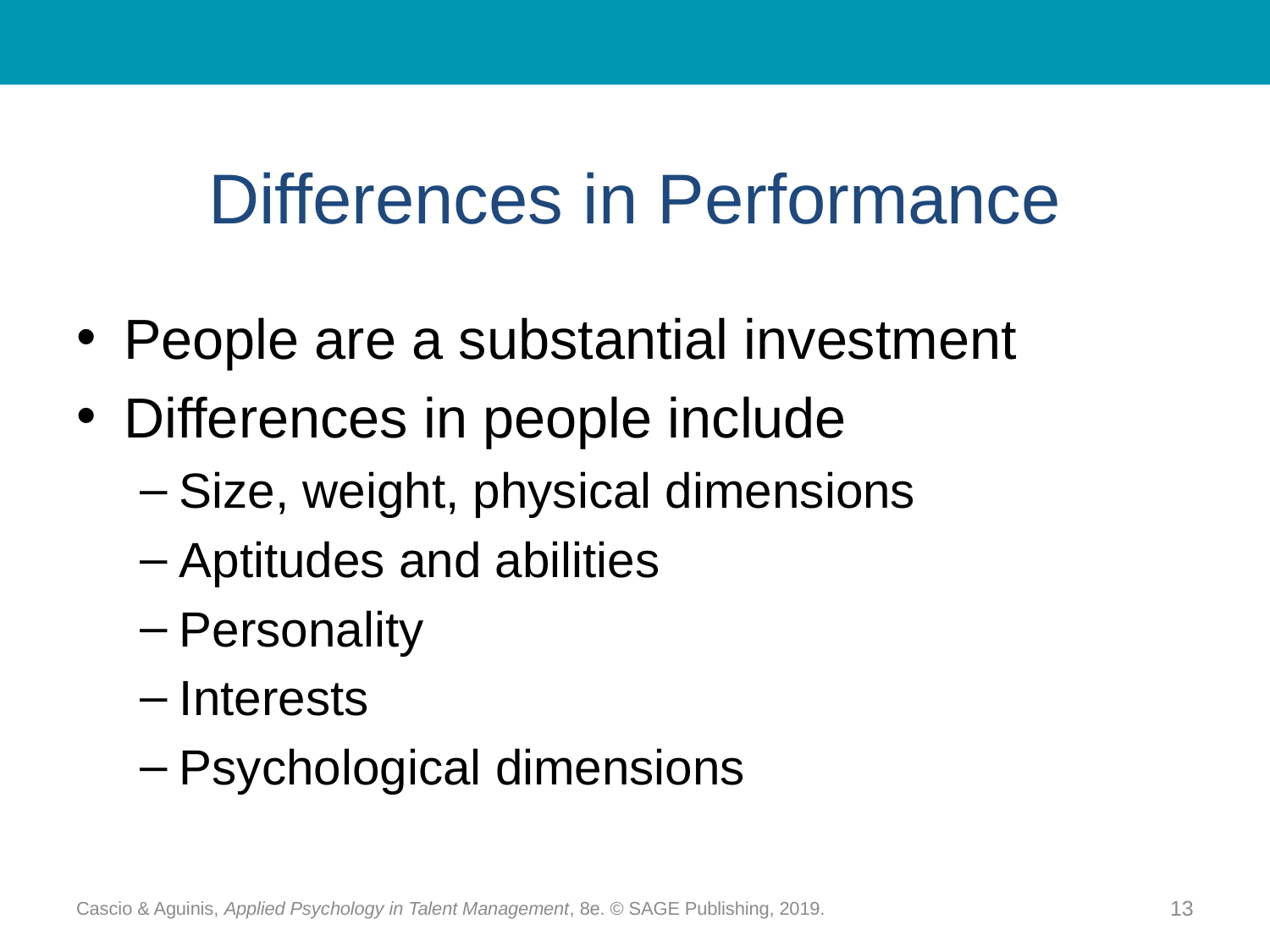

# Differences in Performance
People are a substantial investment
Differences in people include
Size, weight, physical dimensions
Aptitudes and abilities
Personality
Interests
Psychological dimensions
Cascio & Aguinis, Applied Psychology in Talent Management, 8e. © SAGE Publishing, 2019.
13